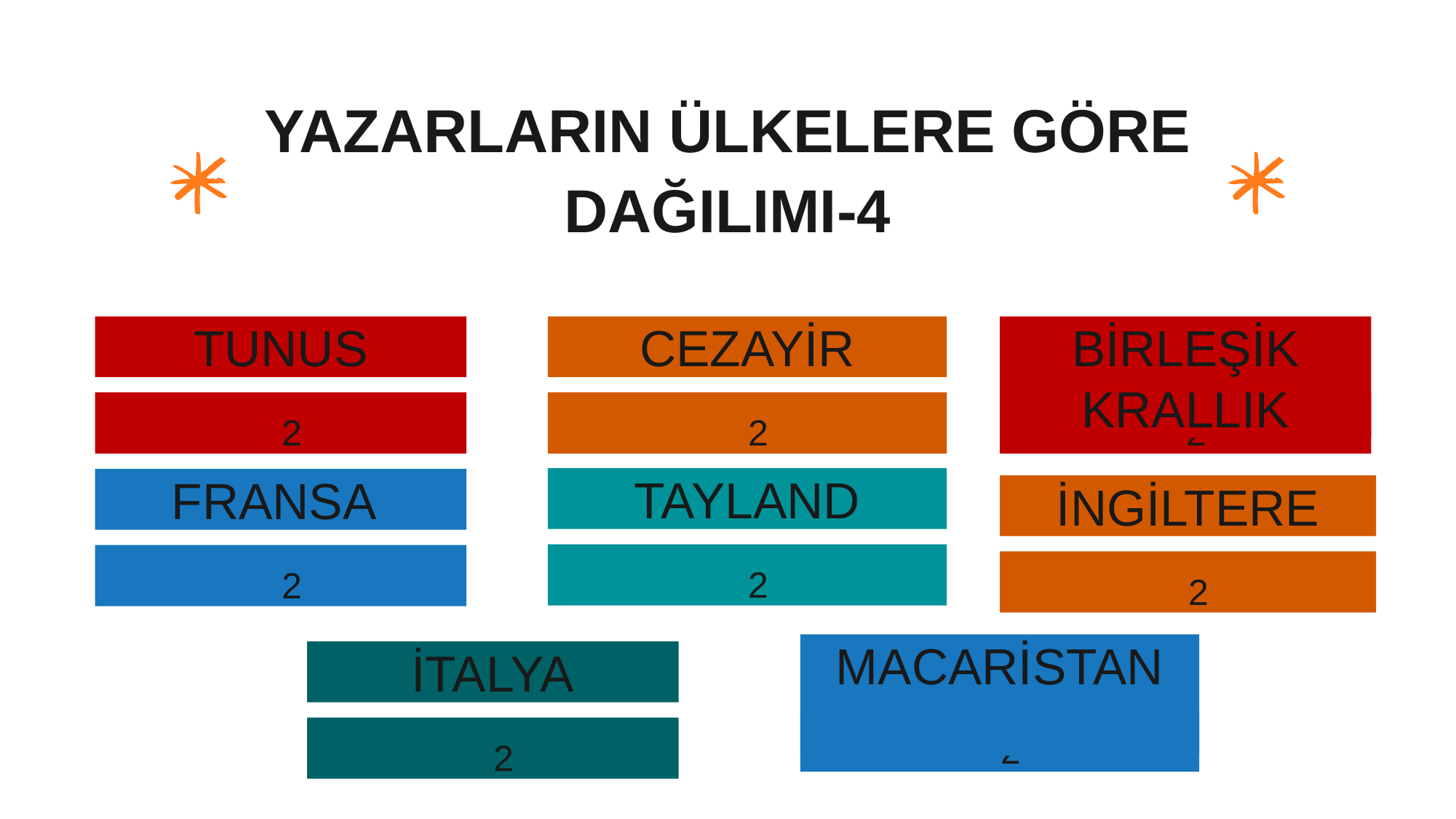

YAZARLARIN ÜLKELERE GÖRE DAĞILIMI-4

TUNUS
2
CEZAYİR
2
BİRLEŞİK KRALLIK
2
TAYLAND
2
FRANSA
2
İNGİLTERE
2
MACARİSTAN
2
İTALYA
2